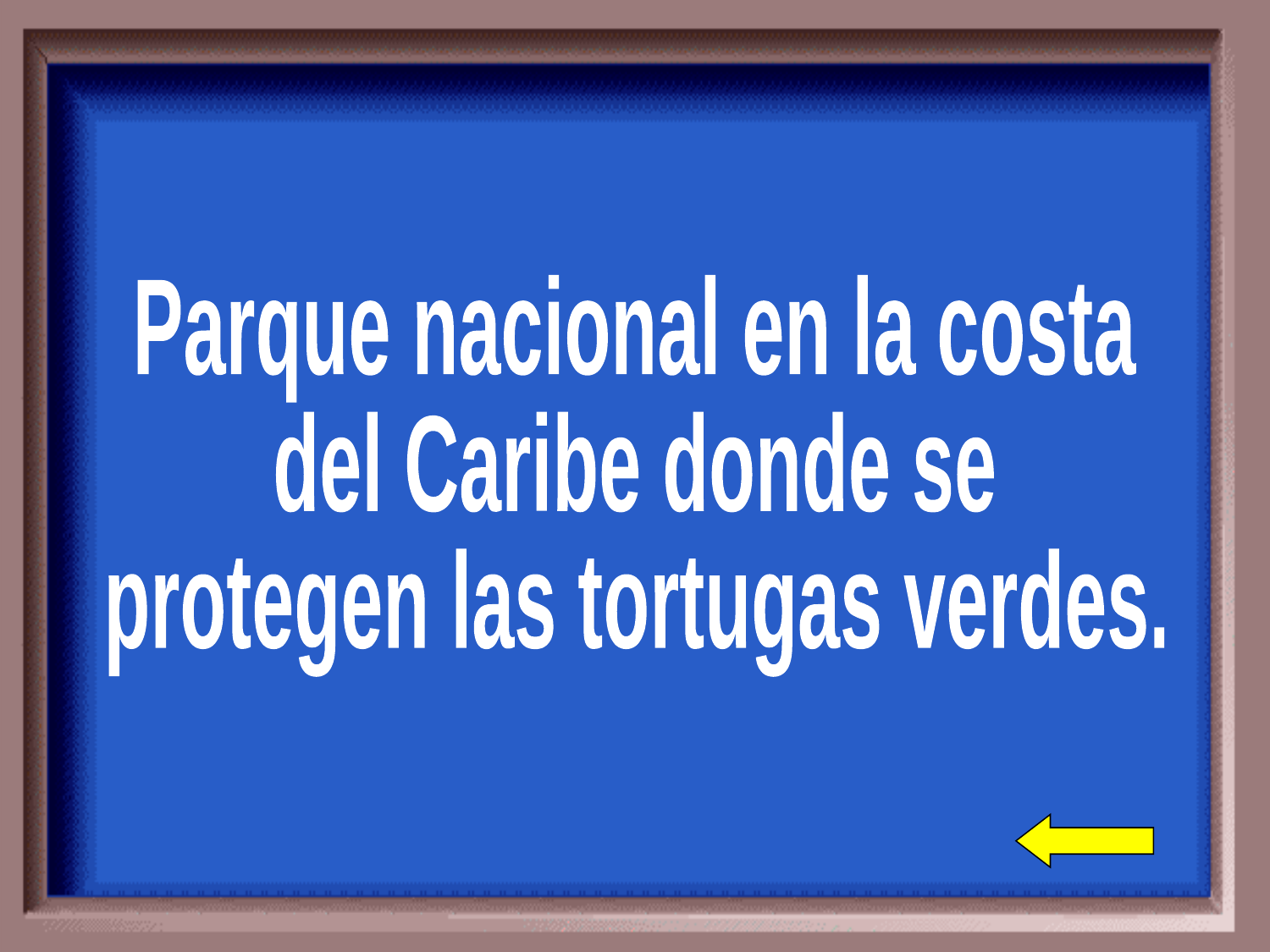

Parque nacional en la costa
del Caribe donde se
protegen las tortugas verdes.